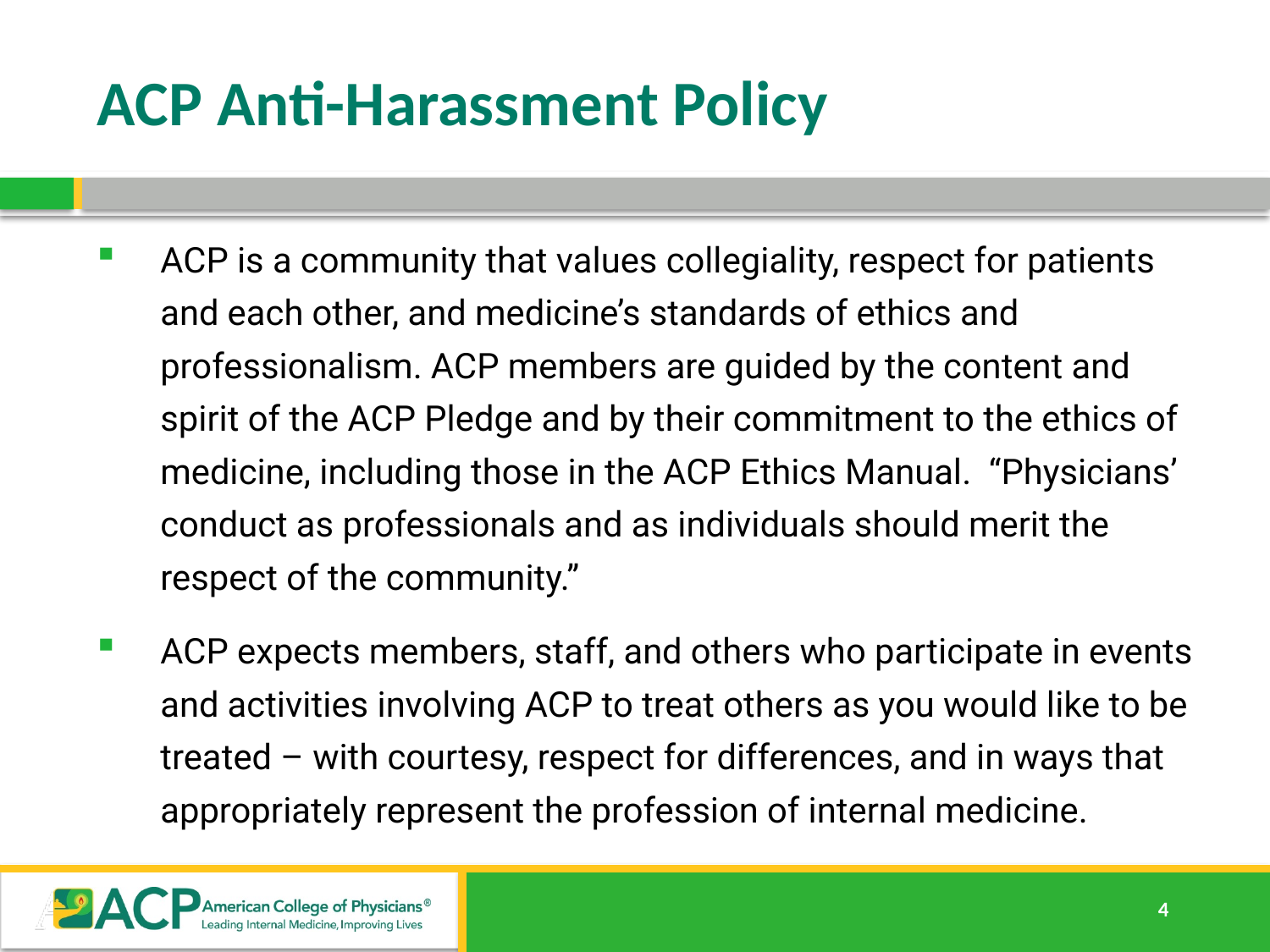

# ACP Anti-Harassment Policy
ACP is a community that values collegiality, respect for patients and each other, and medicine’s standards of ethics and professionalism. ACP members are guided by the content and spirit of the ACP Pledge and by their commitment to the ethics of medicine, including those in the ACP Ethics Manual.  “Physicians’ conduct as professionals and as individuals should merit the respect of the community.”
ACP expects members, staff, and others who participate in events and activities involving ACP to treat others as you would like to be treated – with courtesy, respect for differences, and in ways that appropriately represent the profession of internal medicine.